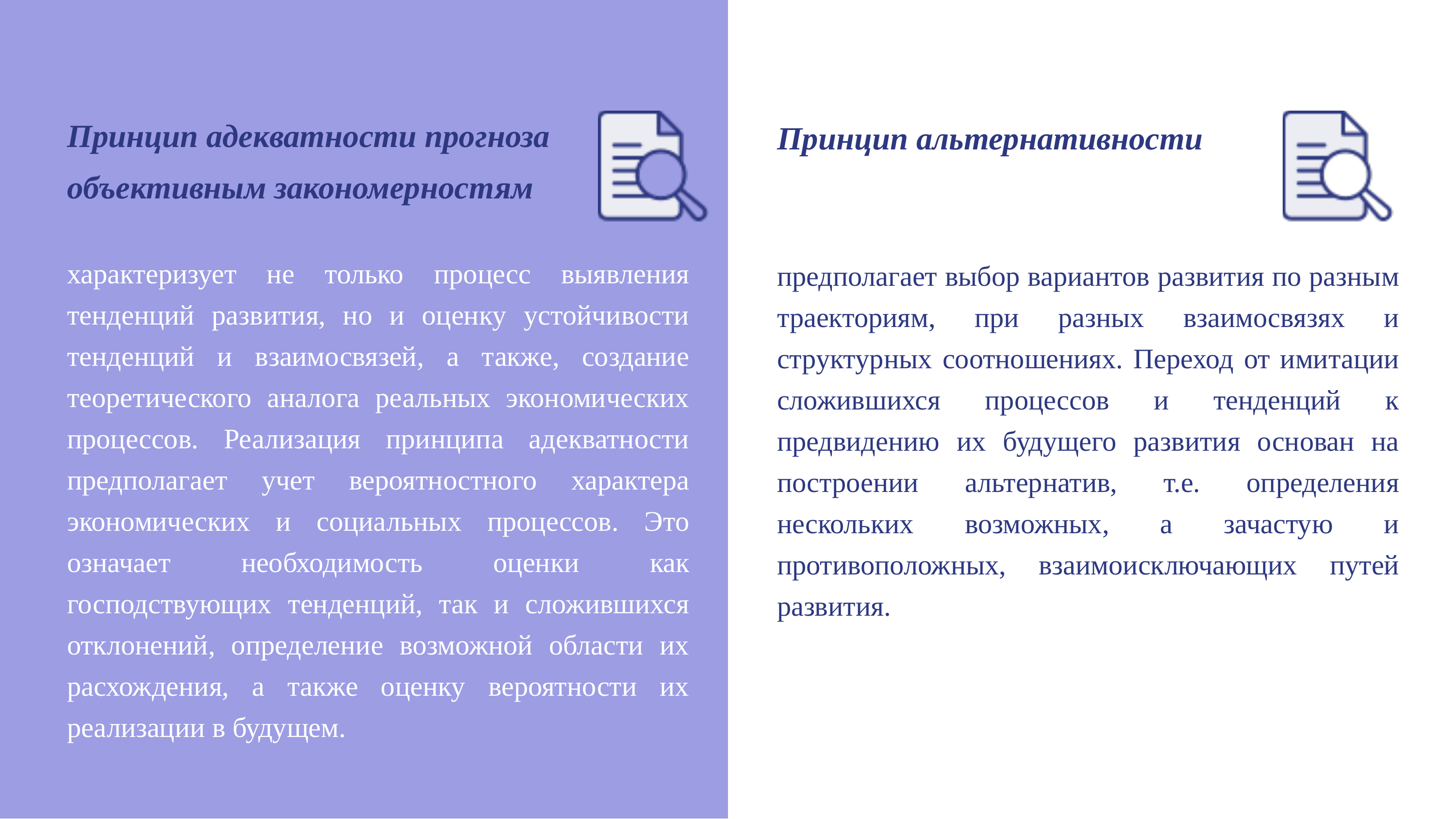

Принцип адекватности прогноза объективным закономерностям

характеризует не только процесс выявления тенденций развития, но и оценку устойчивости тенденций и взаимосвязей, а также, создание теоретического аналога реальных экономических процессов. Реализация принципа адекватности предполагает учет вероятностного характера экономических и социальных процессов. Это означает необходимость оценки как господствующих тенденций, так и сложившихся отклонений, определение возможной области их расхождения, а также оценку вероятности их реализации в будущем.
Принцип альтернативности

предполагает выбор вариантов развития по разным траекториям, при разных взаимосвязях и структурных соотношениях. Переход от имитации сложившихся процессов и тенденций к предвидению их будущего развития основан на построении альтернатив, т.е. определения нескольких возможных, а зачастую и противоположных, взаимоисключающих путей развития.